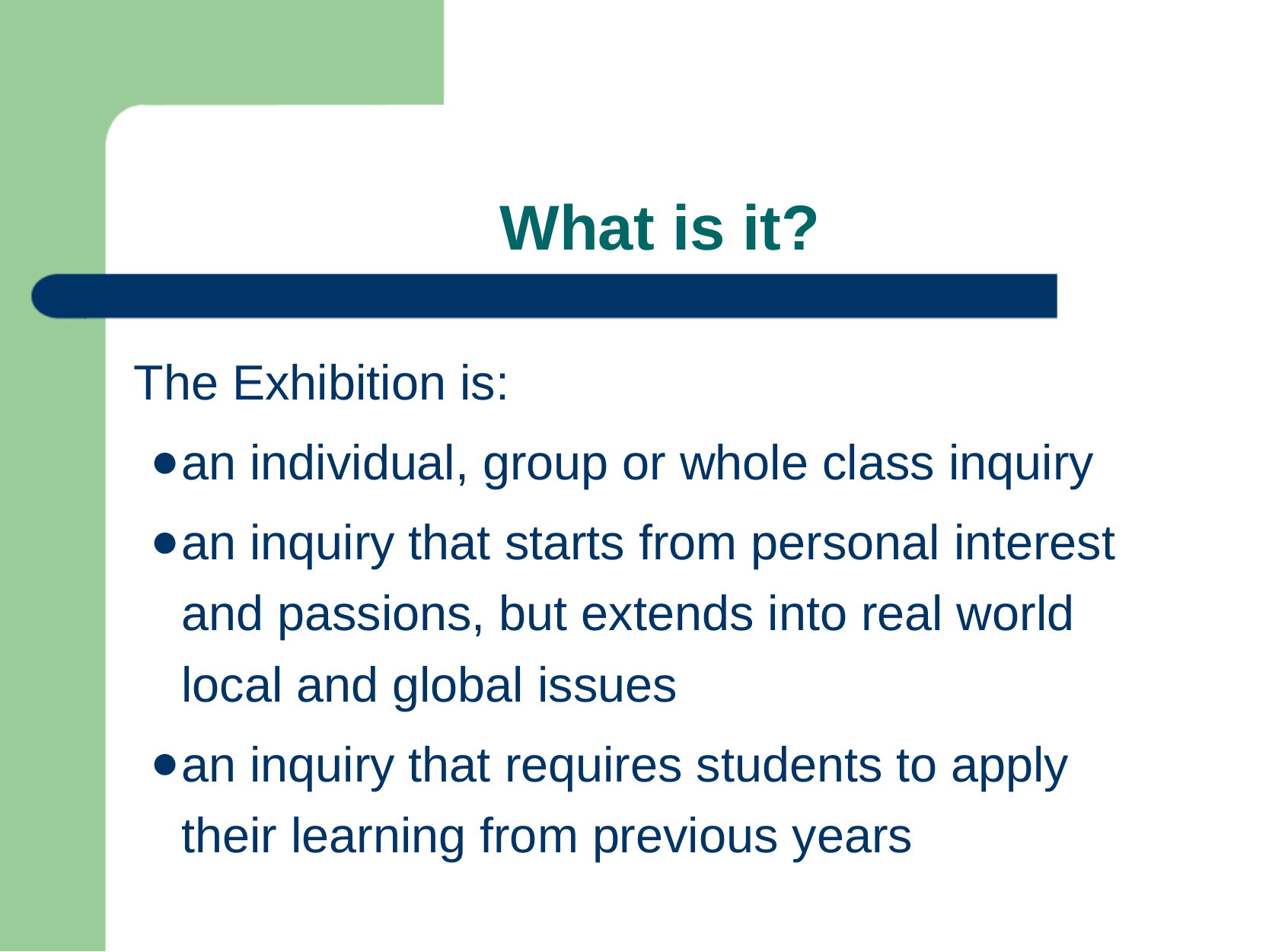

# What is it?
The Exhibition is:
an individual, group or whole class inquiry
an inquiry that starts from personal interest and passions, but extends into real world local and global issues
an inquiry that requires students to apply their learning from previous years